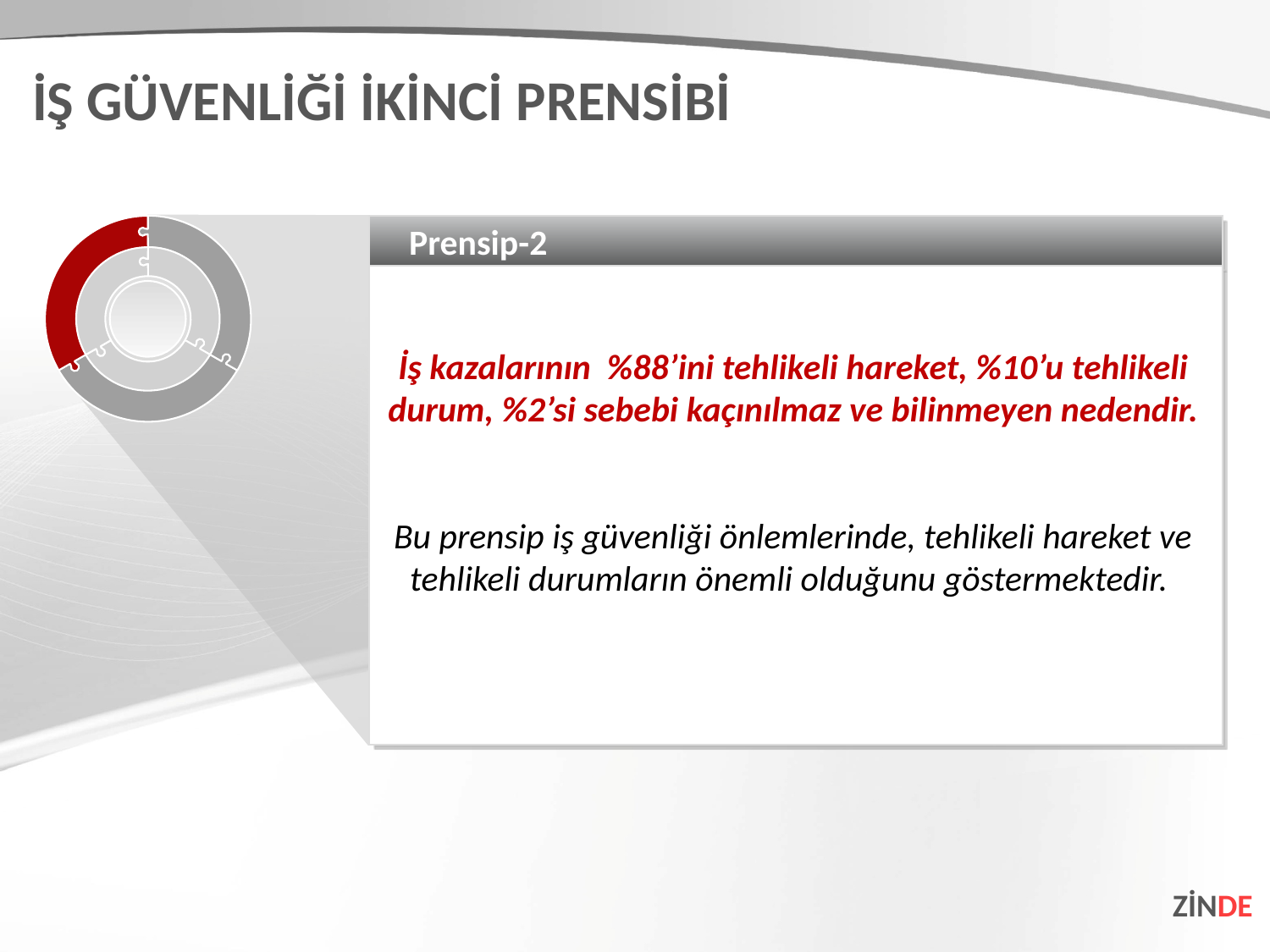

İŞ GÜVENLİĞİ İKİNCİ PRENSİBİ

Prensip-2

İş kazalarının  %88’ini tehlikeli hareket, %10’u tehlikeli durum, %2’si sebebi kaçınılmaz ve bilinmeyen nedendir.

Bu prensip iş güvenliği önlemlerinde, tehlikeli hareket ve tehlikeli durumların önemli olduğunu göstermektedir.
ZİNDE